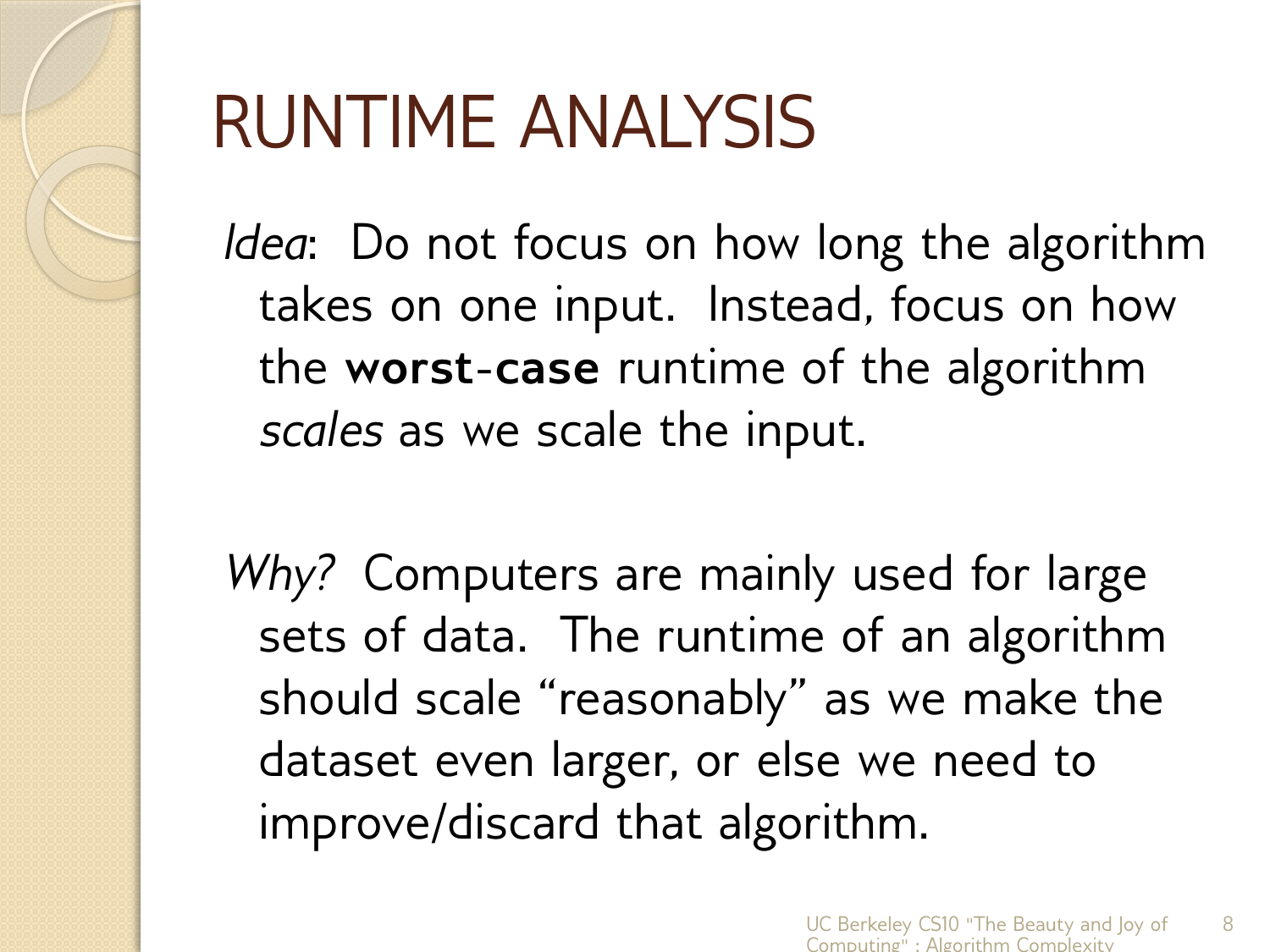

# RUNTIME ANALYSIS
Idea:  Do not focus on how long the algorithm takes on one input.  Instead, focus on how the worst-case runtime of the algorithm scales as we scale the input.

Why?  Computers are mainly used for large sets of data.  The runtime of an algorithm should scale “reasonably” as we make the dataset even larger, or else we need to improve/discard that algorithm.

UC Berkeley CS10 "The Beauty and Joy of Computing" : Algorithm Complexity
8